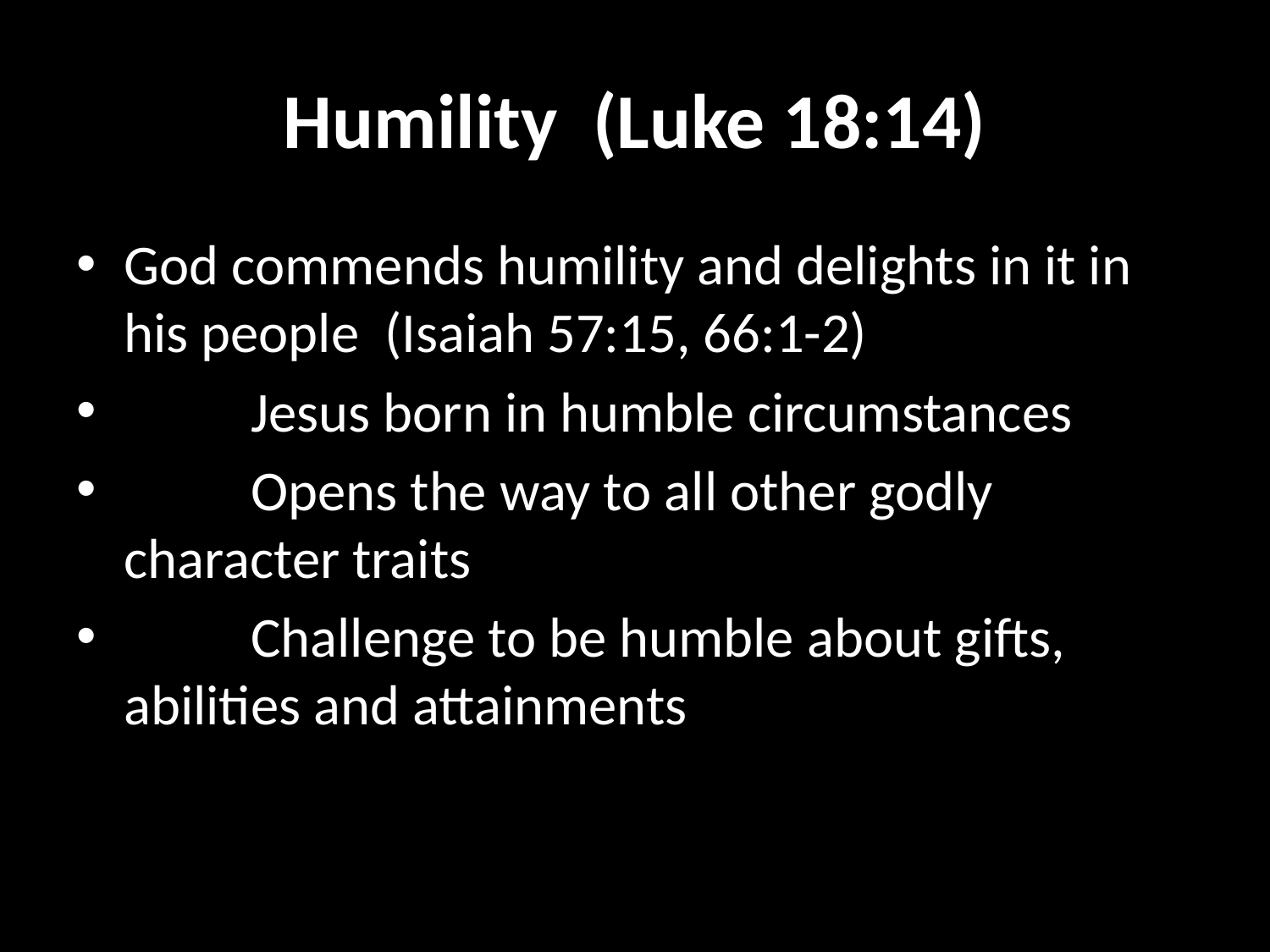

# Humility  (Luke 18:14)
God commends humility and delights in it in his people  (Isaiah 57:15, 66:1-2)
	Jesus born in humble circumstances
	Opens the way to all other godly character traits
	Challenge to be humble about gifts, abilities and attainments